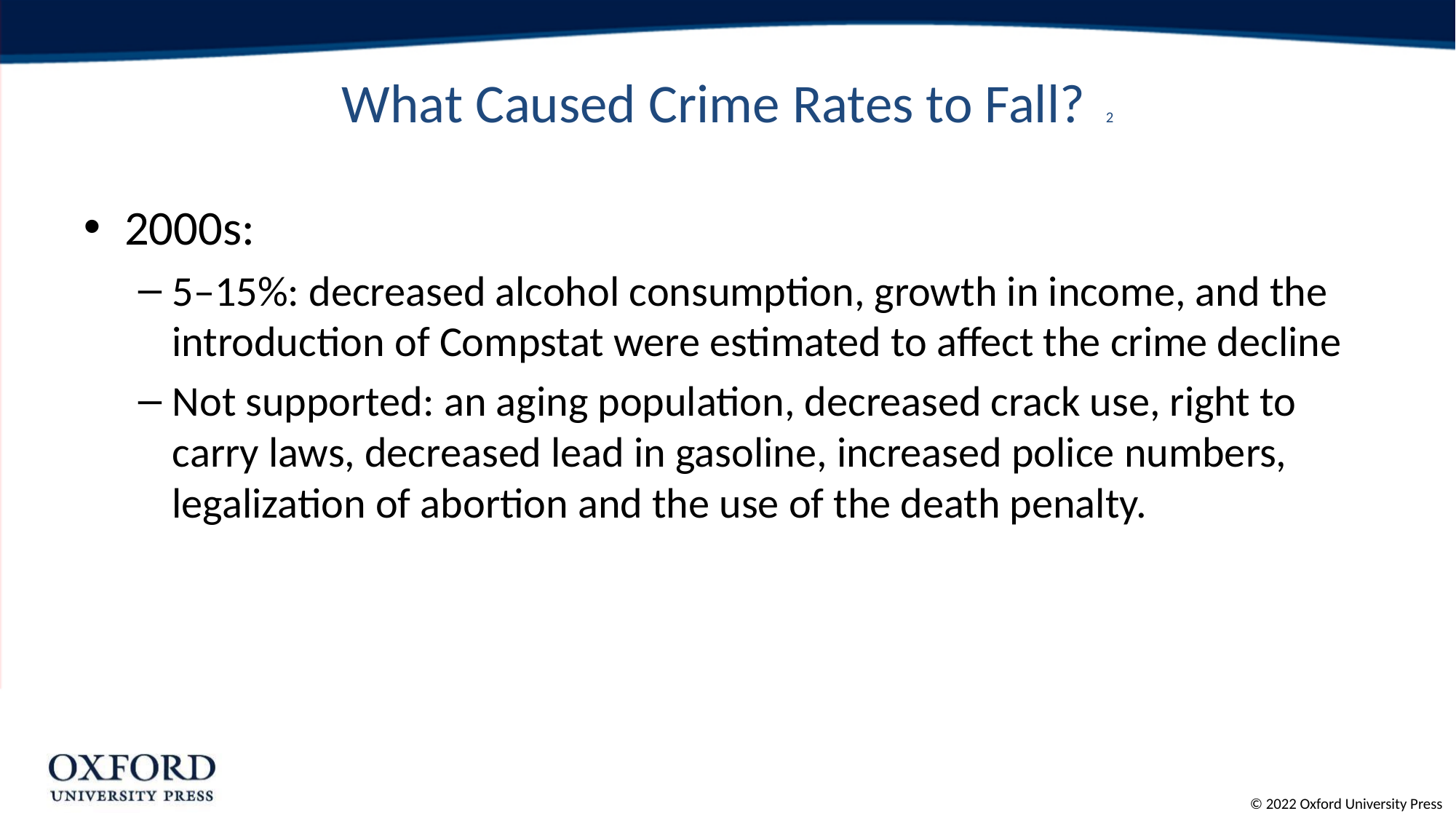

# What Caused Crime Rates to Fall?	2
2000s:
5–15%: decreased alcohol consumption, growth in income, and the introduction of Compstat were estimated to affect the crime decline
Not supported: an aging population, decreased crack use, right to carry laws, decreased lead in gasoline, increased police numbers, legalization of abortion and the use of the death penalty.